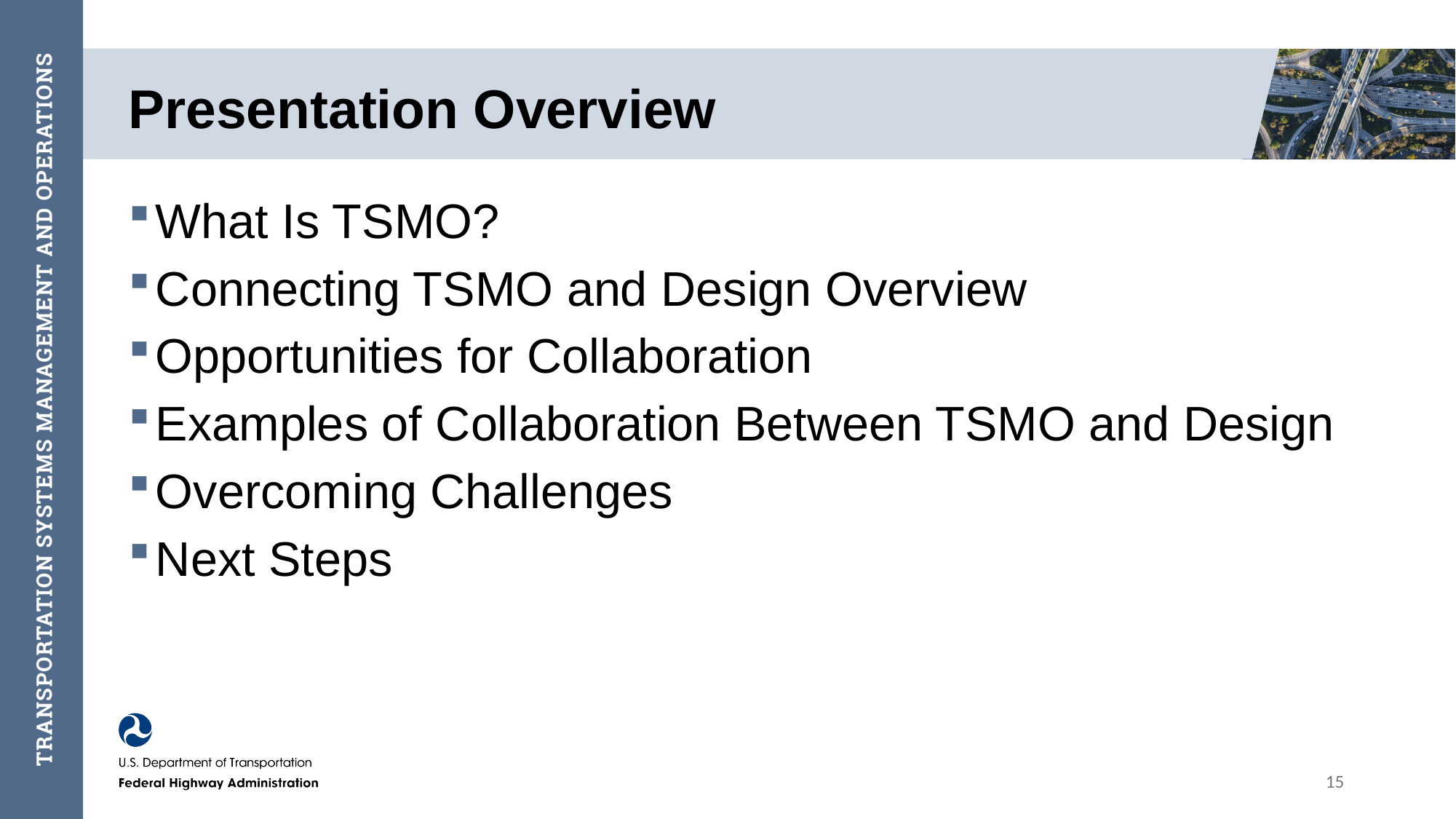

# Presentation Overview
What Is TSMO?
Connecting TSMO and Design Overview
Opportunities for Collaboration
Examples of Collaboration Between TSMO and Design
Overcoming Challenges
Next Steps
15